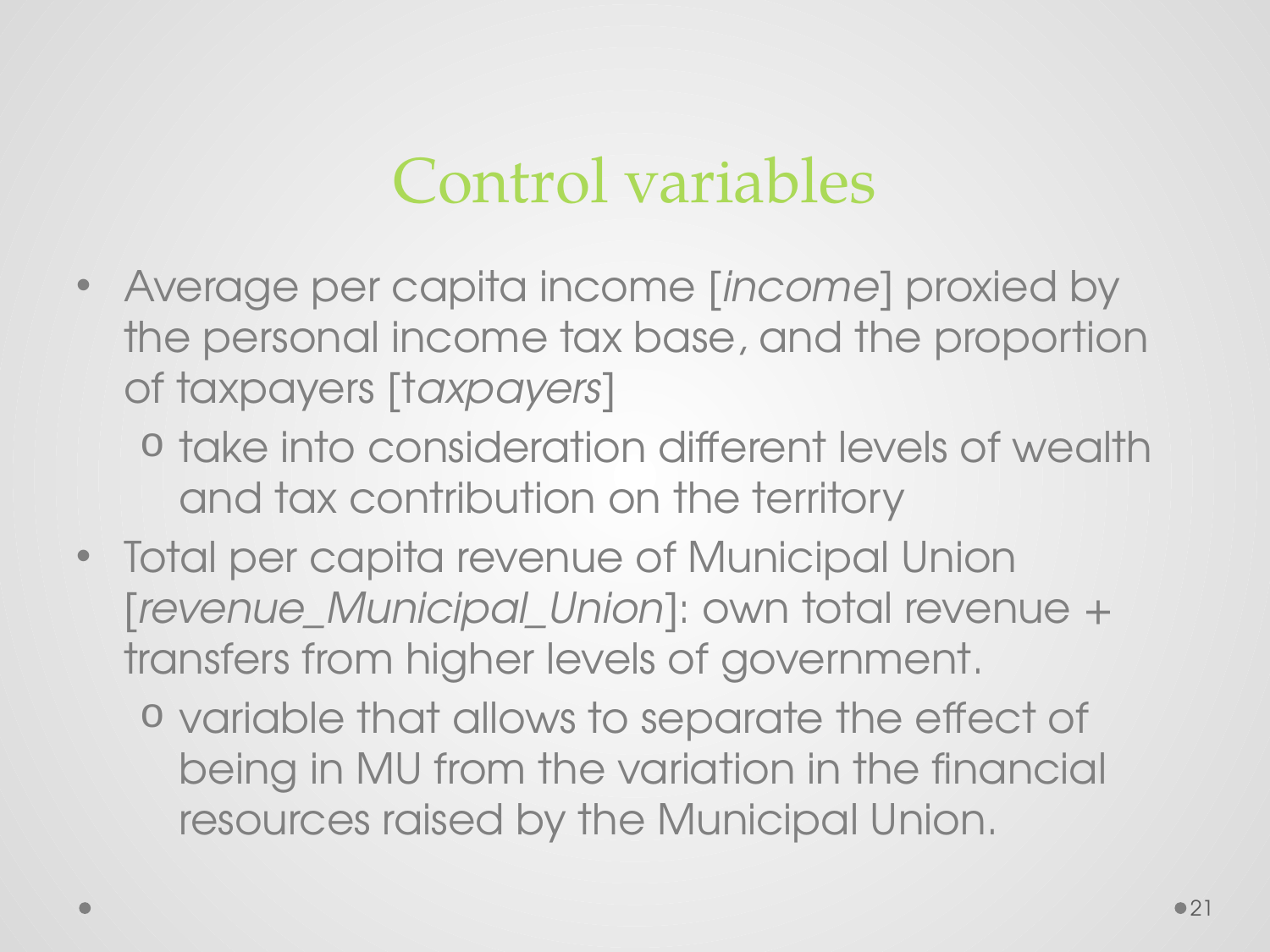

# Control variables
Average per capita income [income] proxied by the personal income tax base, and the proportion of taxpayers [taxpayers]
take into consideration different levels of wealth and tax contribution on the territory
Total per capita revenue of Municipal Union [revenue_Municipal_Union]: own total revenue + transfers from higher levels of government.
variable that allows to separate the effect of being in MU from the variation in the financial resources raised by the Municipal Union.

21